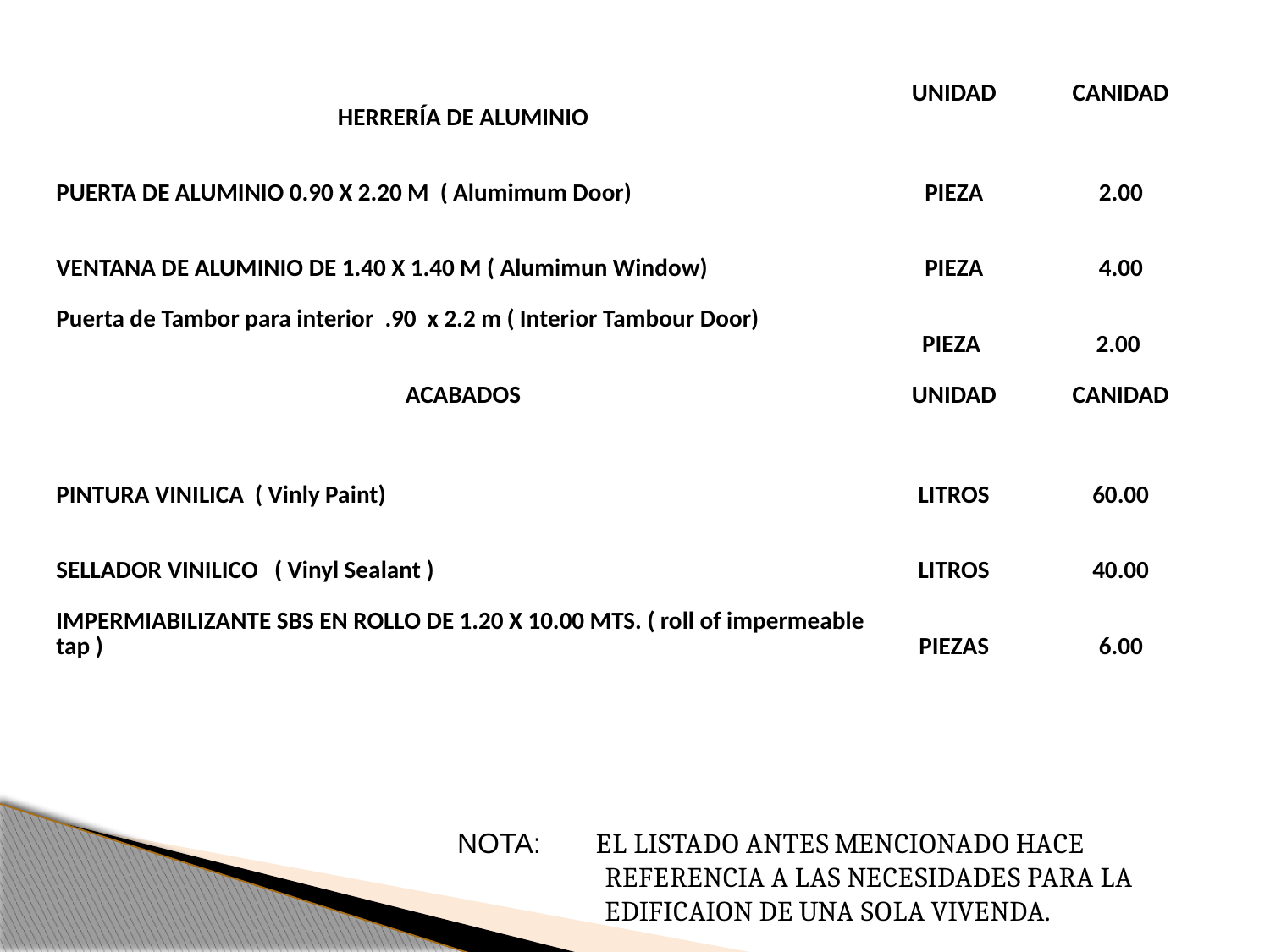

| HERRERÍA DE ALUMINIO | UNIDAD | CANIDAD |
| --- | --- | --- |
| PUERTA DE ALUMINIO 0.90 X 2.20 M ( Alumimum Door) | PIEZA | 2.00 |
| VENTANA DE ALUMINIO DE 1.40 X 1.40 M ( Alumimun Window) | PIEZA | 4.00 |
| Puerta de Tambor para interior .90 x 2.2 m ( Interior Tambour Door) | PIEZA | 2.00 |
| ACABADOS | UNIDAD | CANIDAD |
| PINTURA VINILICA ( Vinly Paint) | LITROS | 60.00 |
| SELLADOR VINILICO ( Vinyl Sealant ) | LITROS | 40.00 |
| IMPERMIABILIZANTE SBS EN ROLLO DE 1.20 X 10.00 MTS. ( roll of impermeable tap ) | PIEZAS | 6.00 |

NOTA:       EL LISTADO ANTES MENCIONADO HACE
                        REFERENCIA A LAS NECESIDADES PARA LA
                        EDIFICAION DE UNA SOLA VIVENDA.